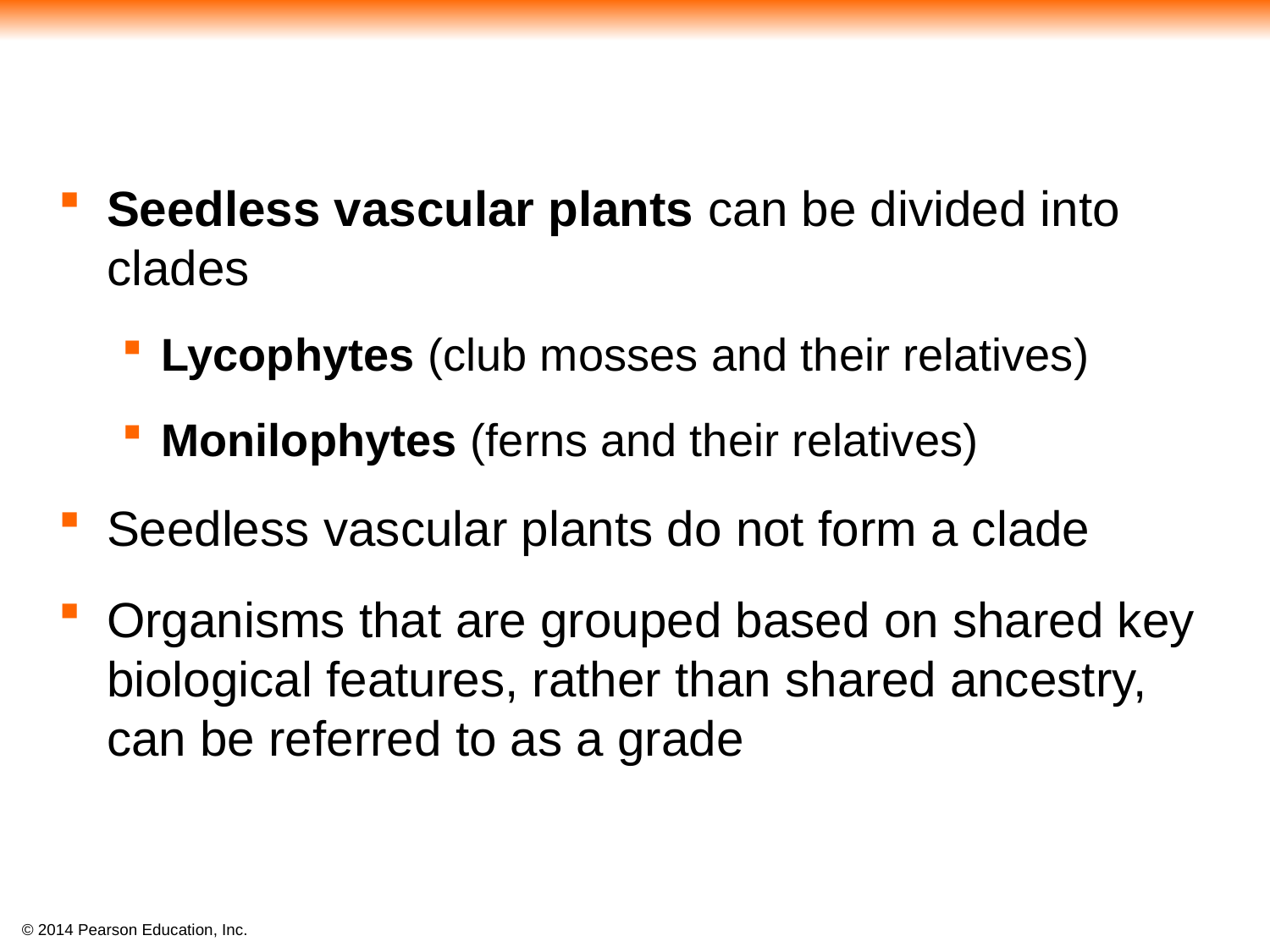

Seedless vascular plants can be divided into clades
Lycophytes (club mosses and their relatives)
Monilophytes (ferns and their relatives)
Seedless vascular plants do not form a clade
Organisms that are grouped based on shared key biological features, rather than shared ancestry, can be referred to as a grade